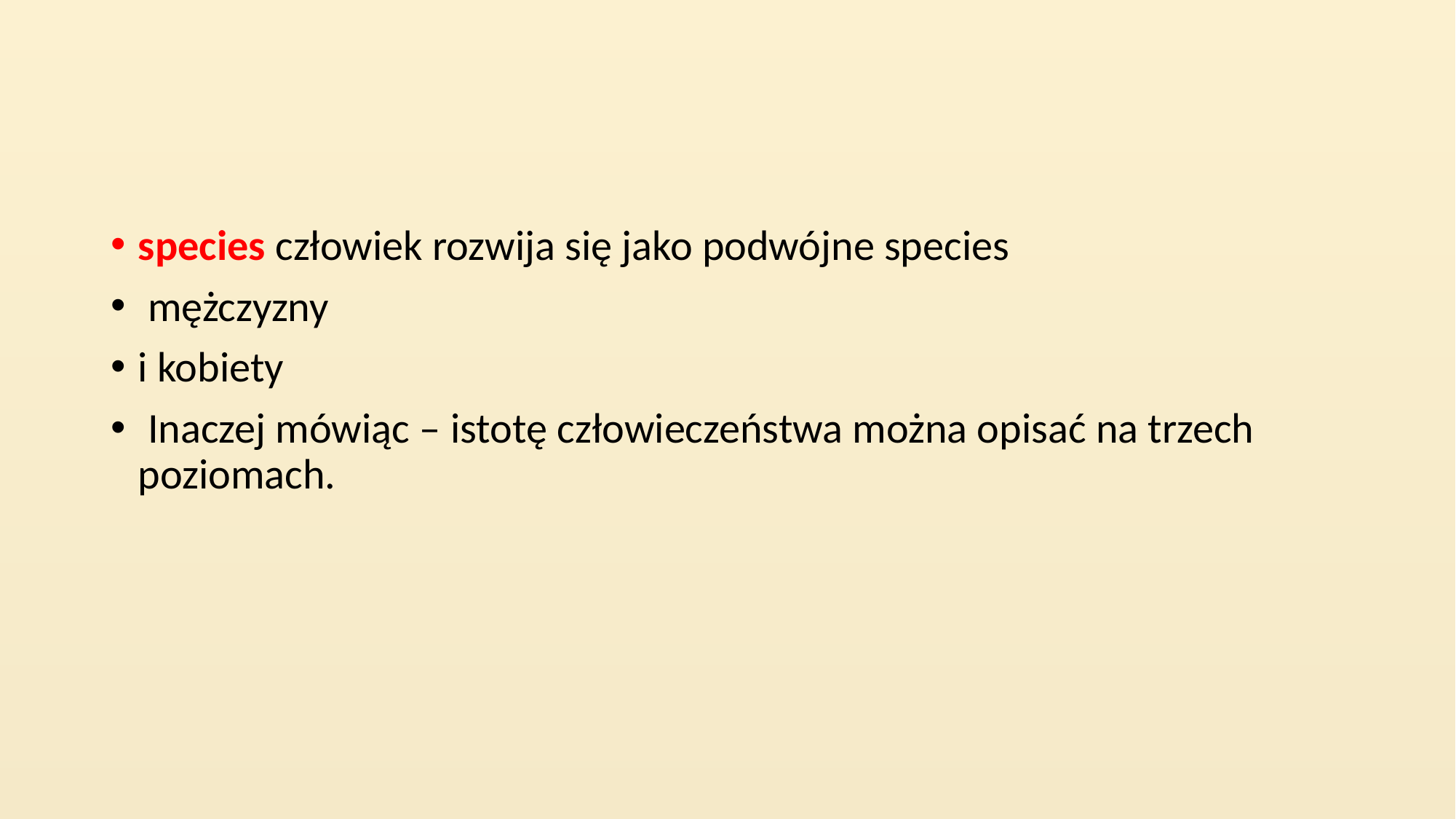

#
species człowiek rozwija się jako podwójne species
 mężczyzny
i kobiety
 Inaczej mówiąc – istotę człowieczeństwa można opisać na trzech poziomach.